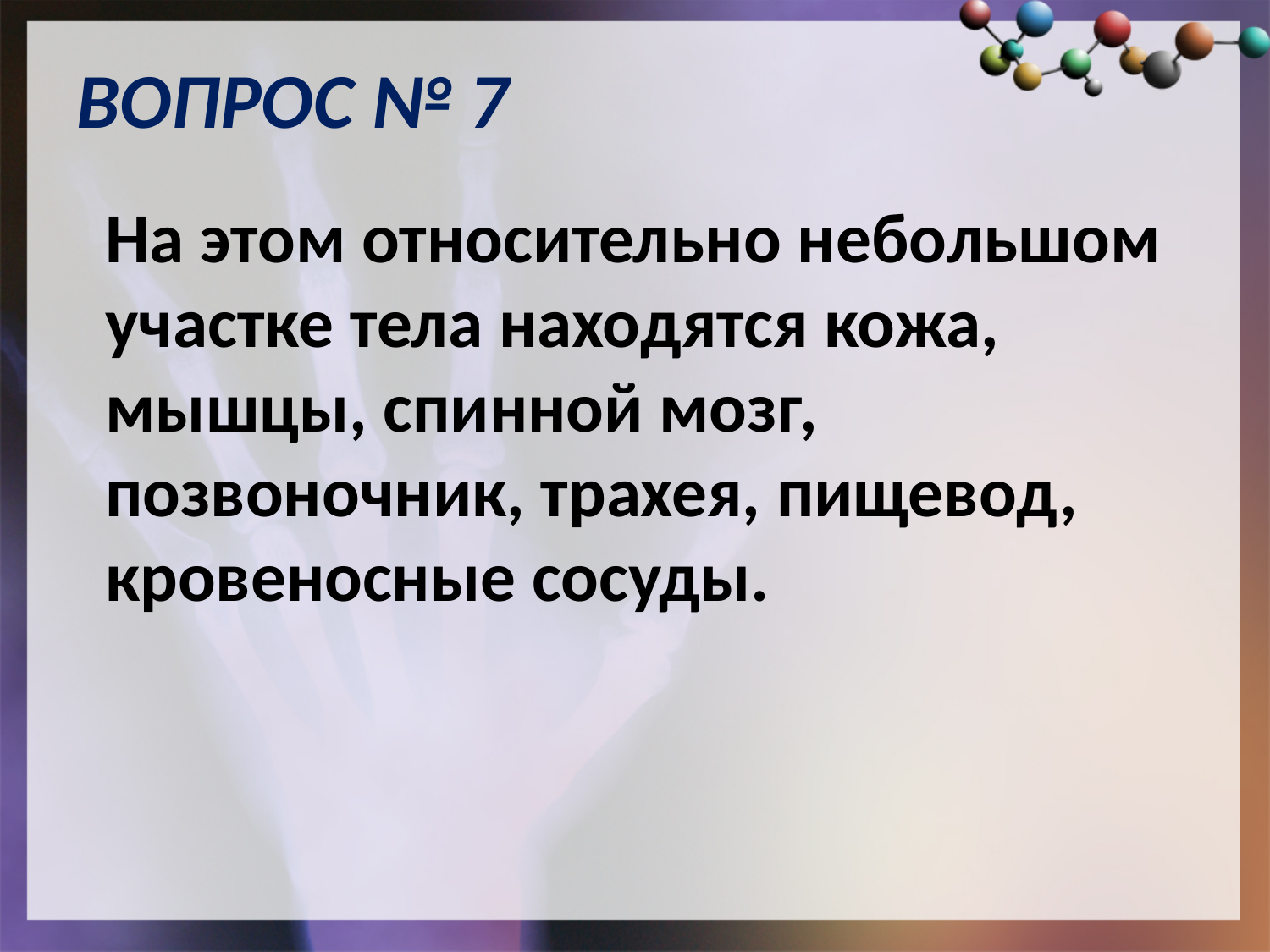

# ВОПРОС № 7
	На этом относительно небольшом участке тела находятся кожа, мышцы, спинной мозг, позвоночник, трахея, пищевод, кровеносные сосуды.